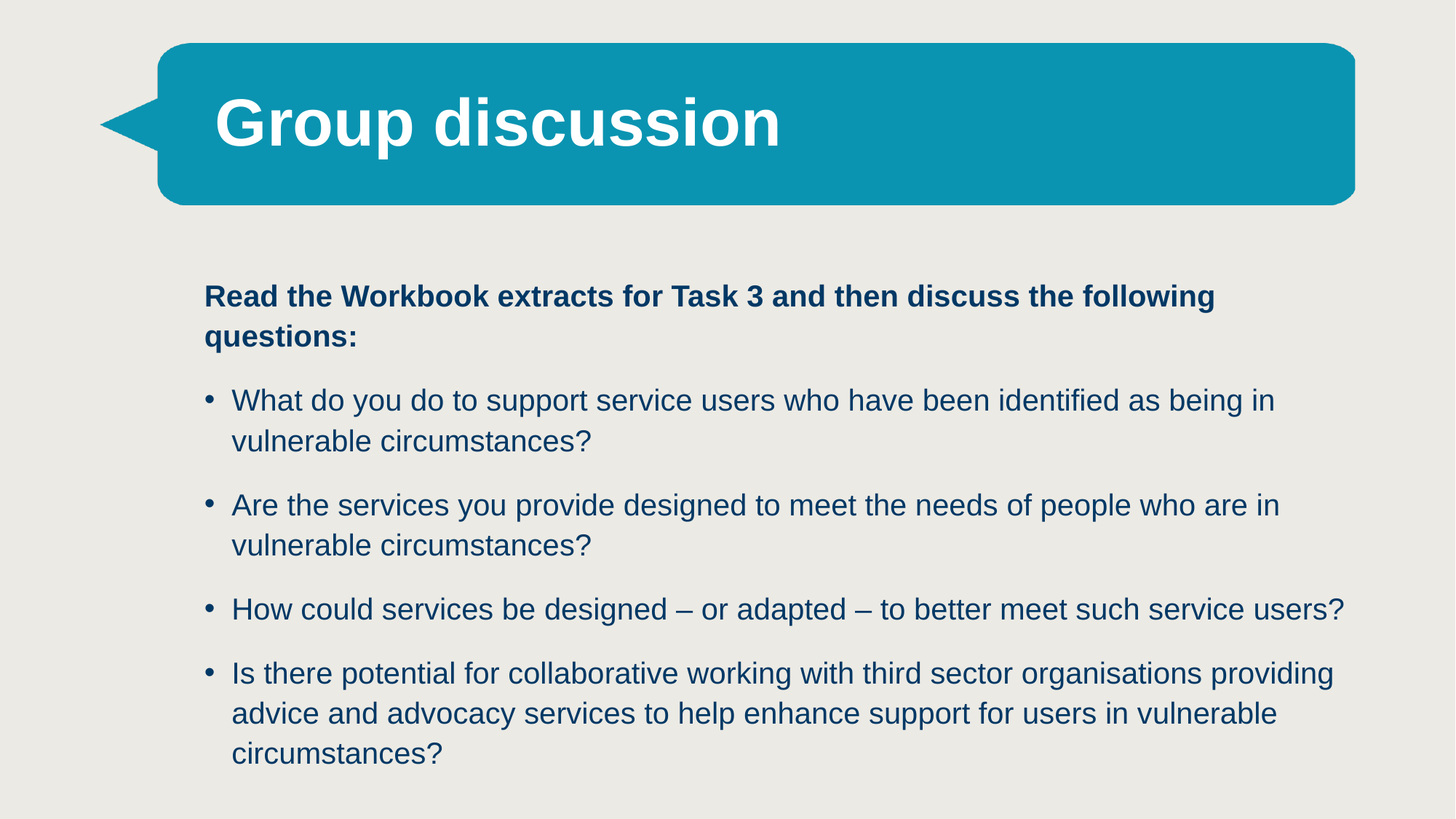

# Group discussion
Read the Workbook extracts for Task 3 and then discuss the following questions:
What do you do to support service users who have been identified as being in vulnerable circumstances?
Are the services you provide designed to meet the needs of people who are in vulnerable circumstances?
How could services be designed – or adapted – to better meet such service users?
Is there potential for collaborative working with third sector organisations providing advice and advocacy services to help enhance support for users in vulnerable circumstances?